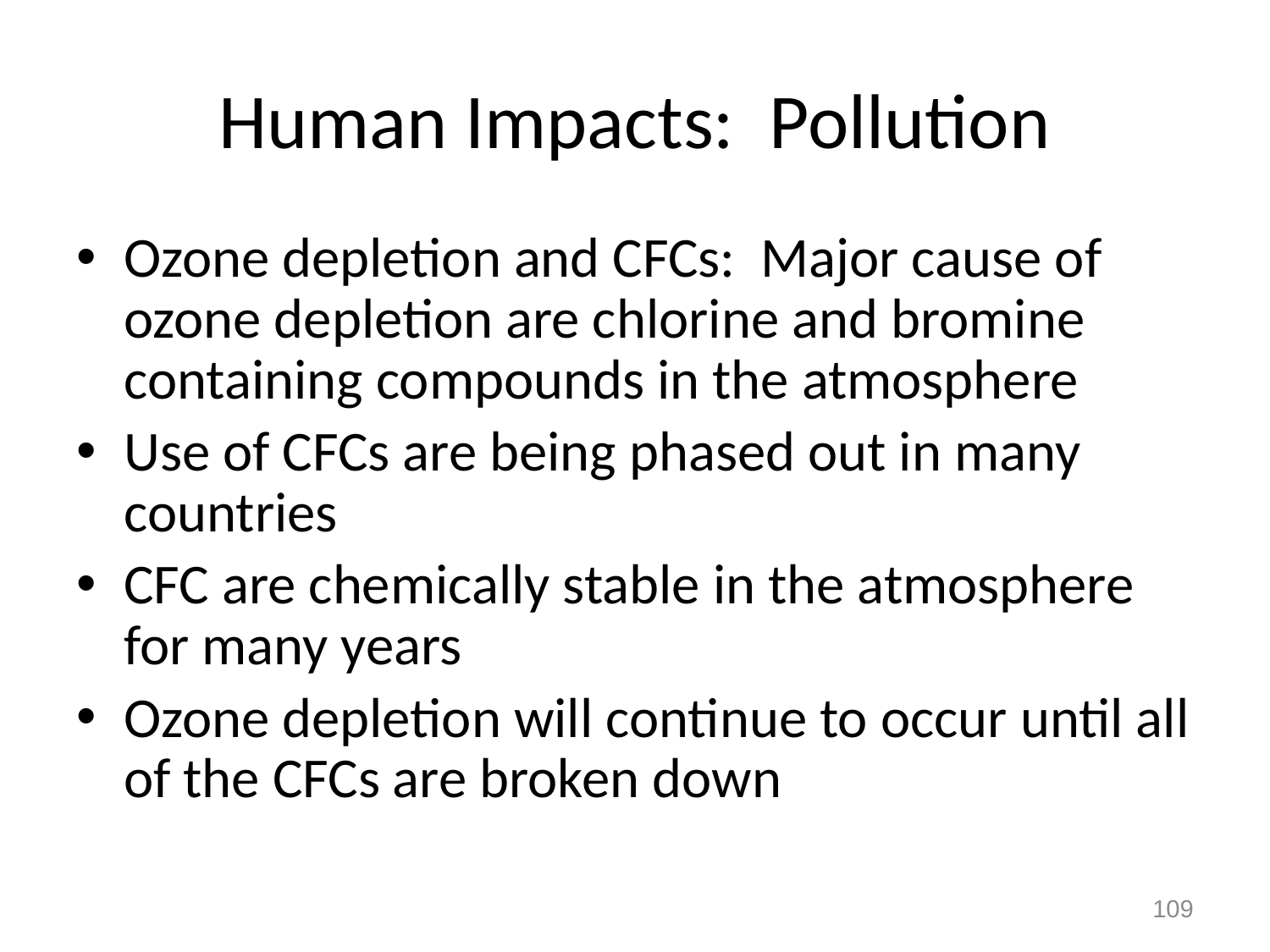

# Human Impacts:  Pollution
Ozone depletion and CFCs:  Major cause of ozone depletion are chlorine and bromine containing compounds in the atmosphere
Use of CFCs are being phased out in many countries
CFC are chemically stable in the atmosphere for many years
Ozone depletion will continue to occur until all of the CFCs are broken down
109